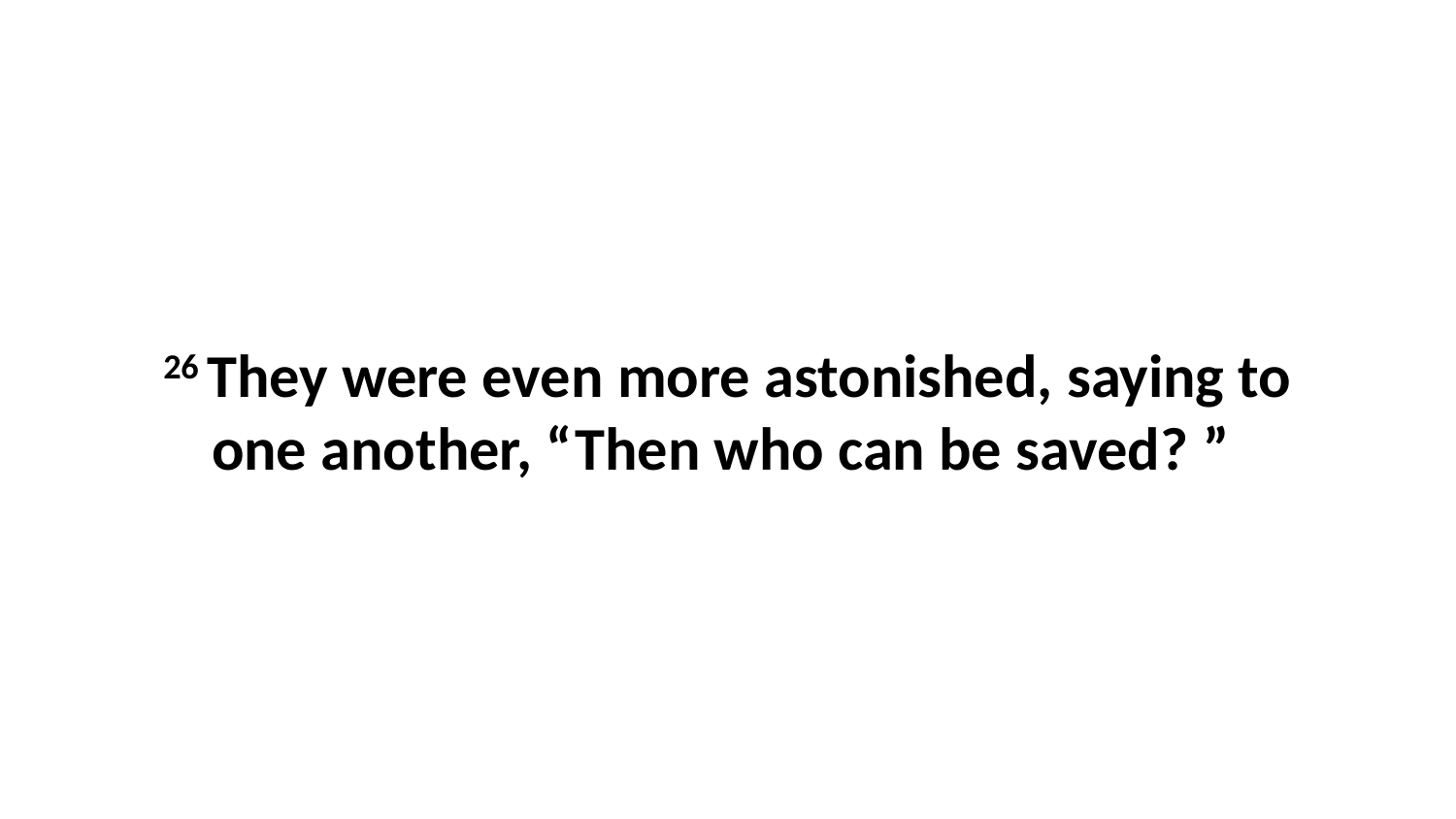

26 They were even more astonished, saying to one another, “Then who can be saved? ”